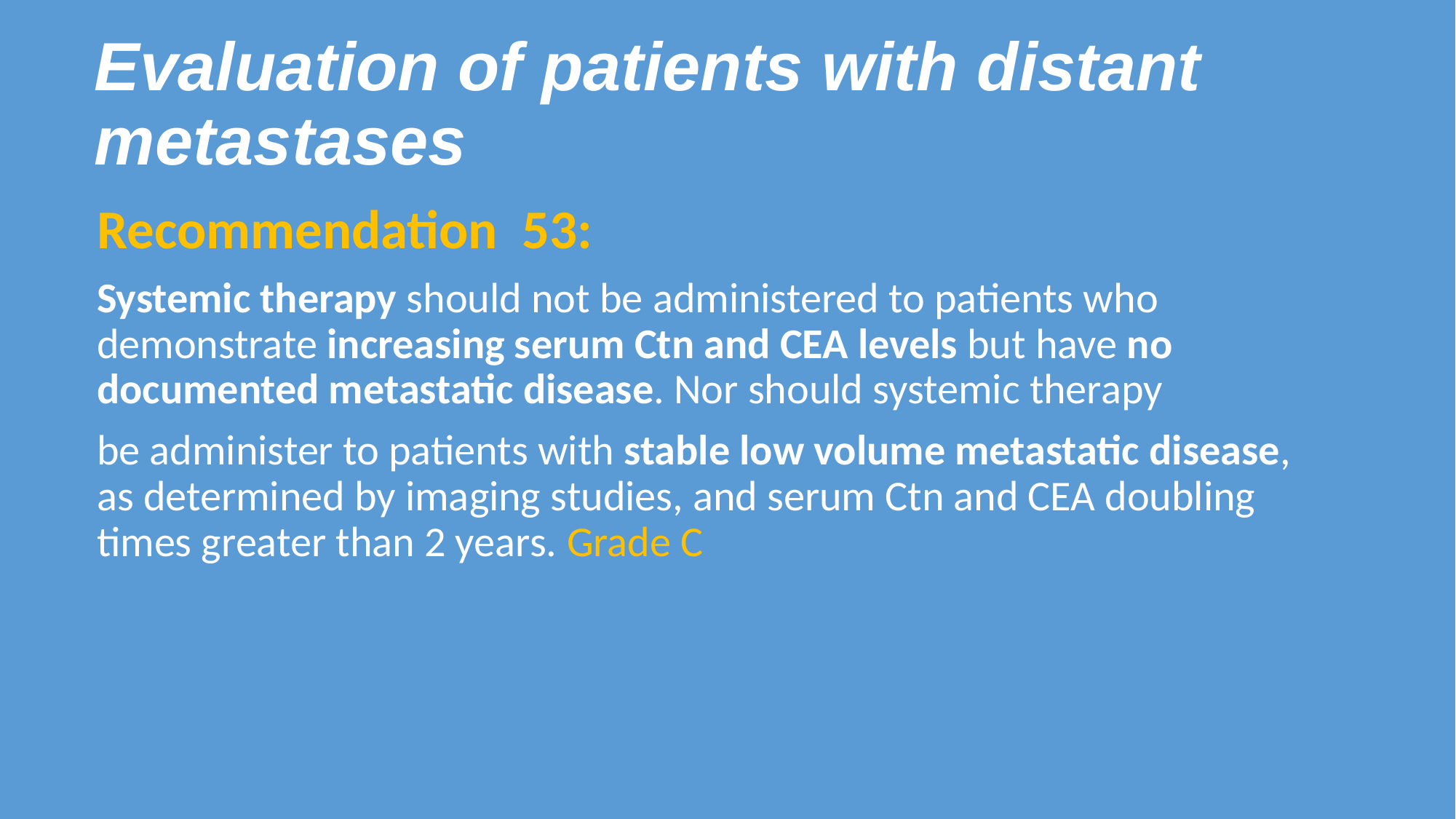

# Evaluation of patients with distant metastases
Recommendation  53:
Systemic therapy should not be administered to patients who demonstrate increasing serum Ctn and CEA levels but have no documented metastatic disease. Nor should systemic therapy
be administer to patients with stable low volume metastatic disease, as determined by imaging studies, and serum Ctn and CEA doubling times greater than 2 years. Grade C